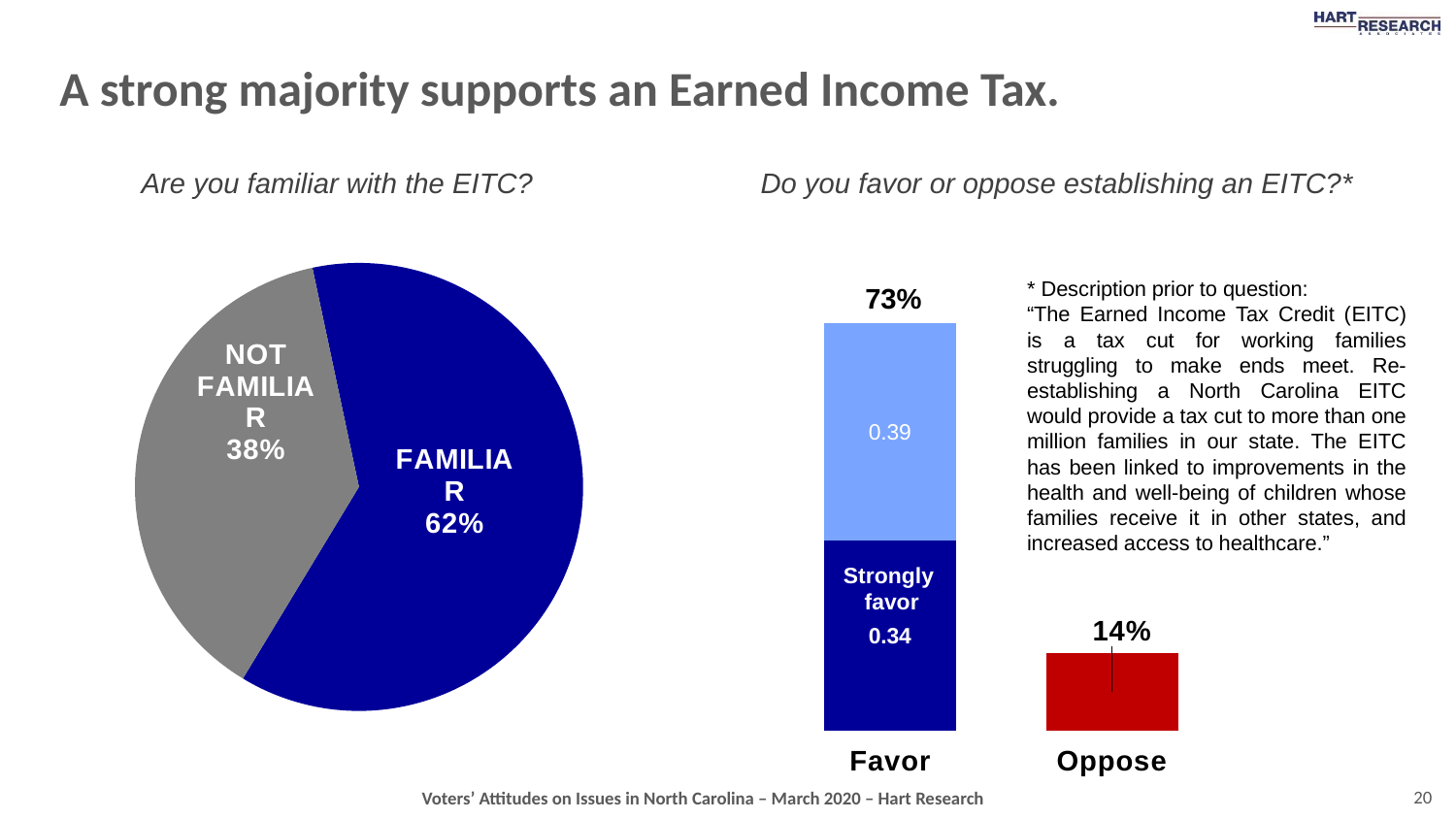

# A strong majority supports an Earned Income Tax.
Are you familiar with the EITC?
Do you favor or oppose establishing an EITC?*

### Chart

| Category | Sales |
|---|---|
| FAMILIAR | 0.62 |
| NOT FAMILIAR | 0.38 |

### Chart

| Category |  |  |  |
|---|---|---|---|
| Favor | 0.34 | 0.39 | None |
| Oppose | None | None | 0.14 |
* Description prior to question:
“The Earned Income Tax Credit (EITC) is a tax cut for working families struggling to make ends meet. Re-establishing a North Carolina EITC would provide a tax cut to more than one million families in our state. The EITC has been linked to improvements in the health and well-being of children whose families receive it in other states, and increased access to healthcare.”
73%
Strongly
favor
20